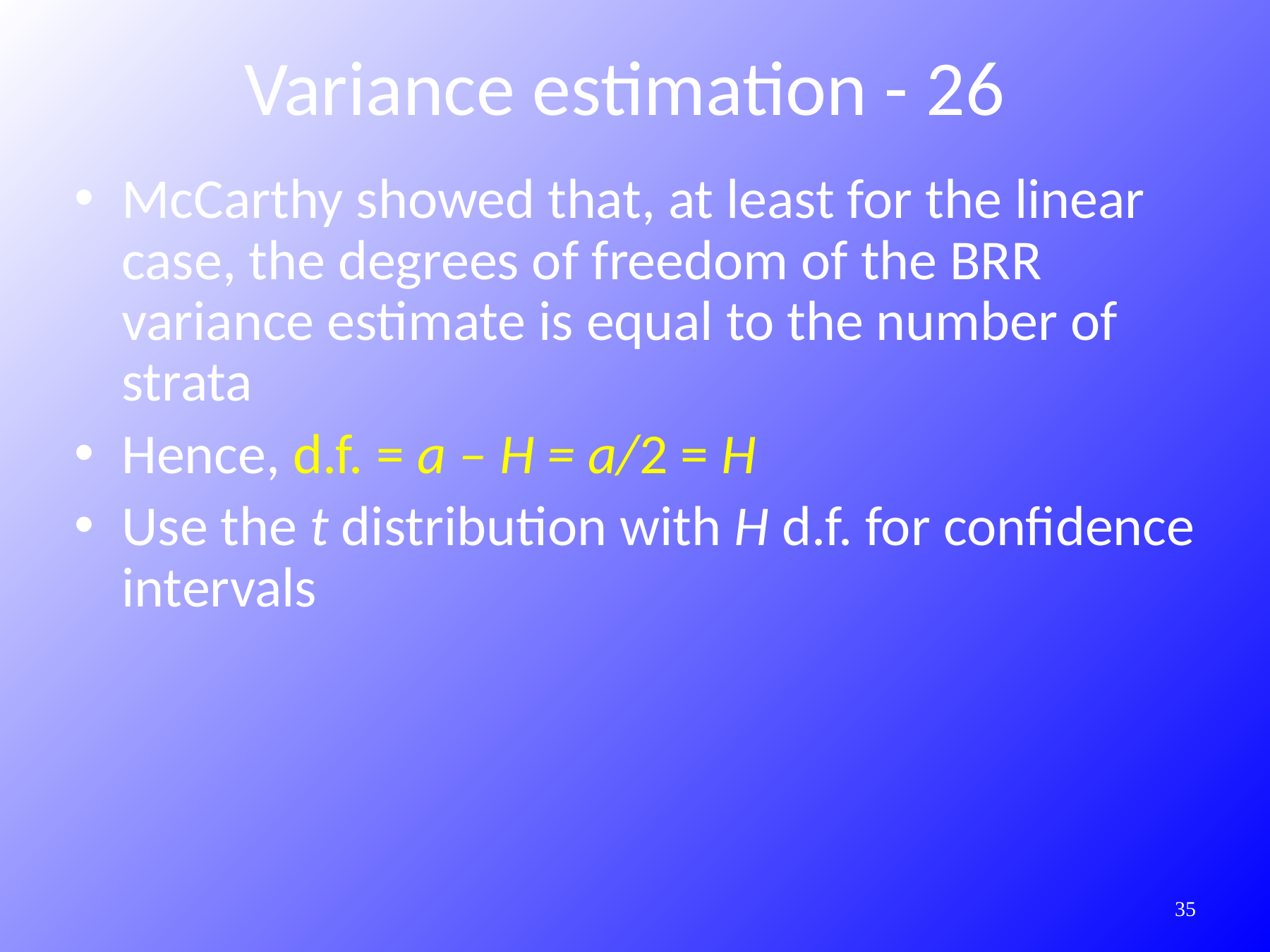

Variance estimation - 26
McCarthy showed that, at least for the linear case, the degrees of freedom of the BRR variance estimate is equal to the number of strata
Hence, d.f. = a – H = a/2 = H
Use the t distribution with H d.f. for confidence intervals
35